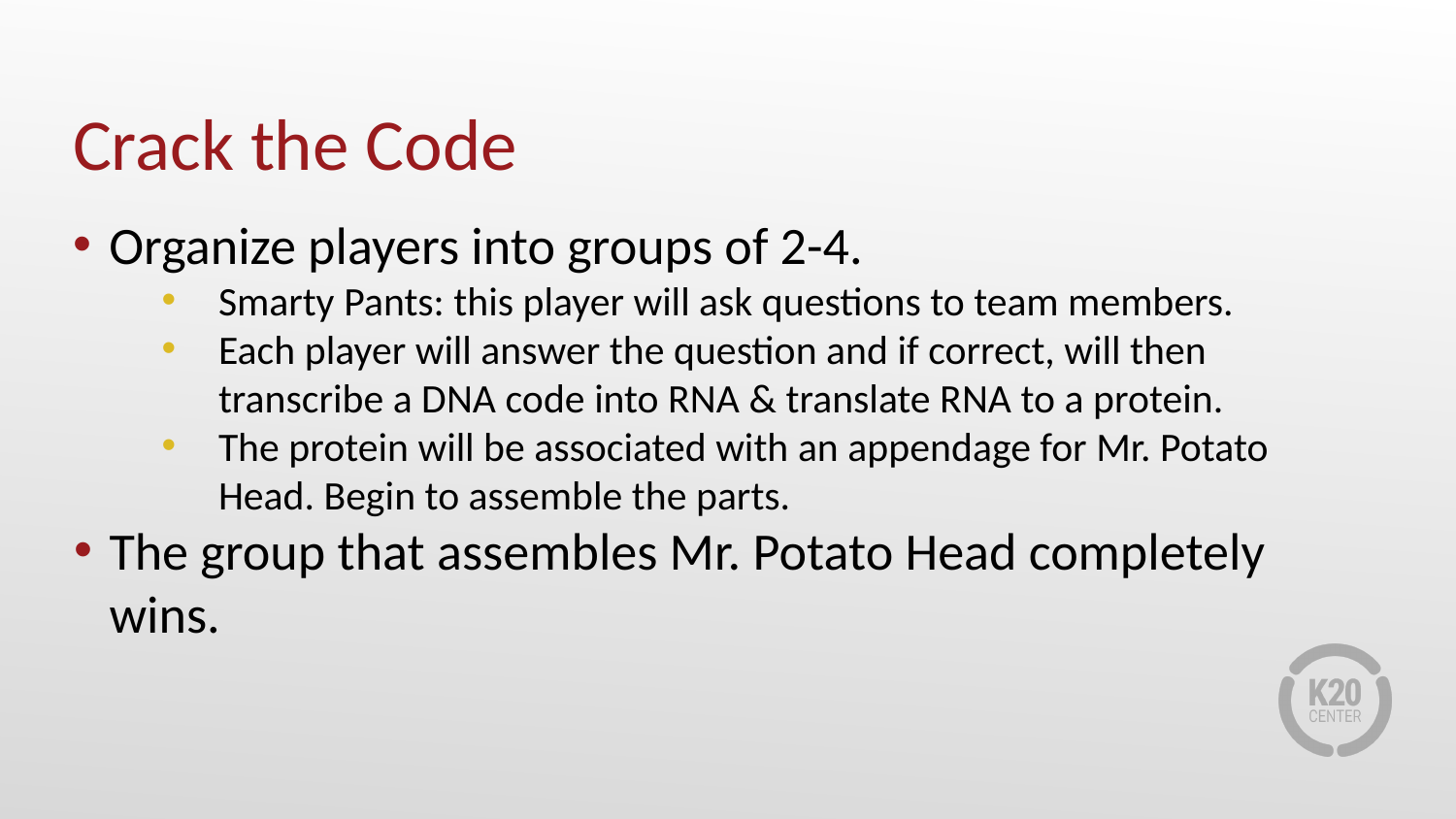

# Crack the Code
Organize players into groups of 2-4.
Smarty Pants: this player will ask questions to team members.
Each player will answer the question and if correct, will then transcribe a DNA code into RNA & translate RNA to a protein.
The protein will be associated with an appendage for Mr. Potato Head. Begin to assemble the parts.
The group that assembles Mr. Potato Head completely wins.